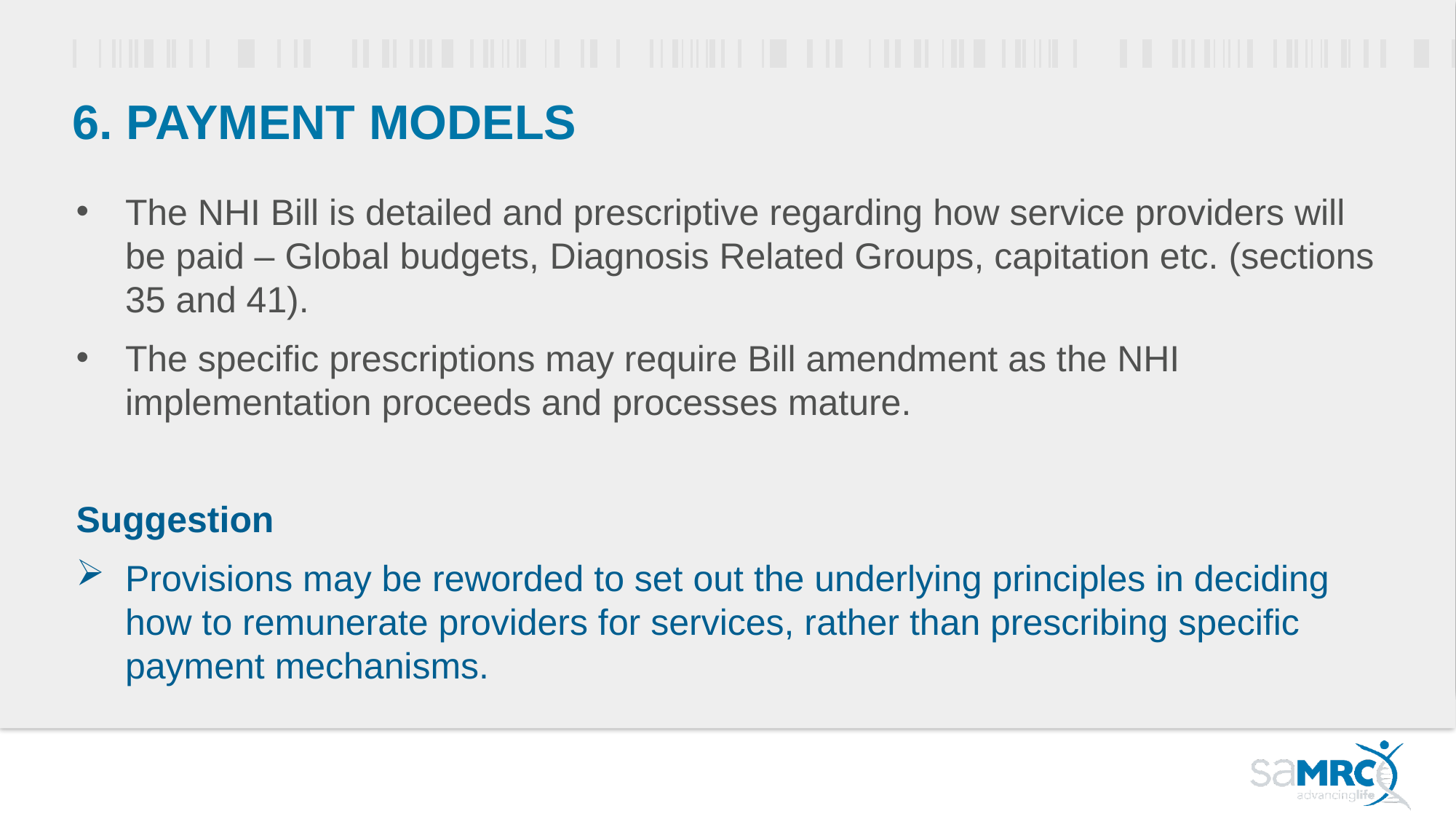

# 6. Payment Models
The NHI Bill is detailed and prescriptive regarding how service providers will be paid – Global budgets, Diagnosis Related Groups, capitation etc. (sections 35 and 41).
The specific prescriptions may require Bill amendment as the NHI implementation proceeds and processes mature.

Suggestion
Provisions may be reworded to set out the underlying principles in deciding how to remunerate providers for services, rather than prescribing specific payment mechanisms.